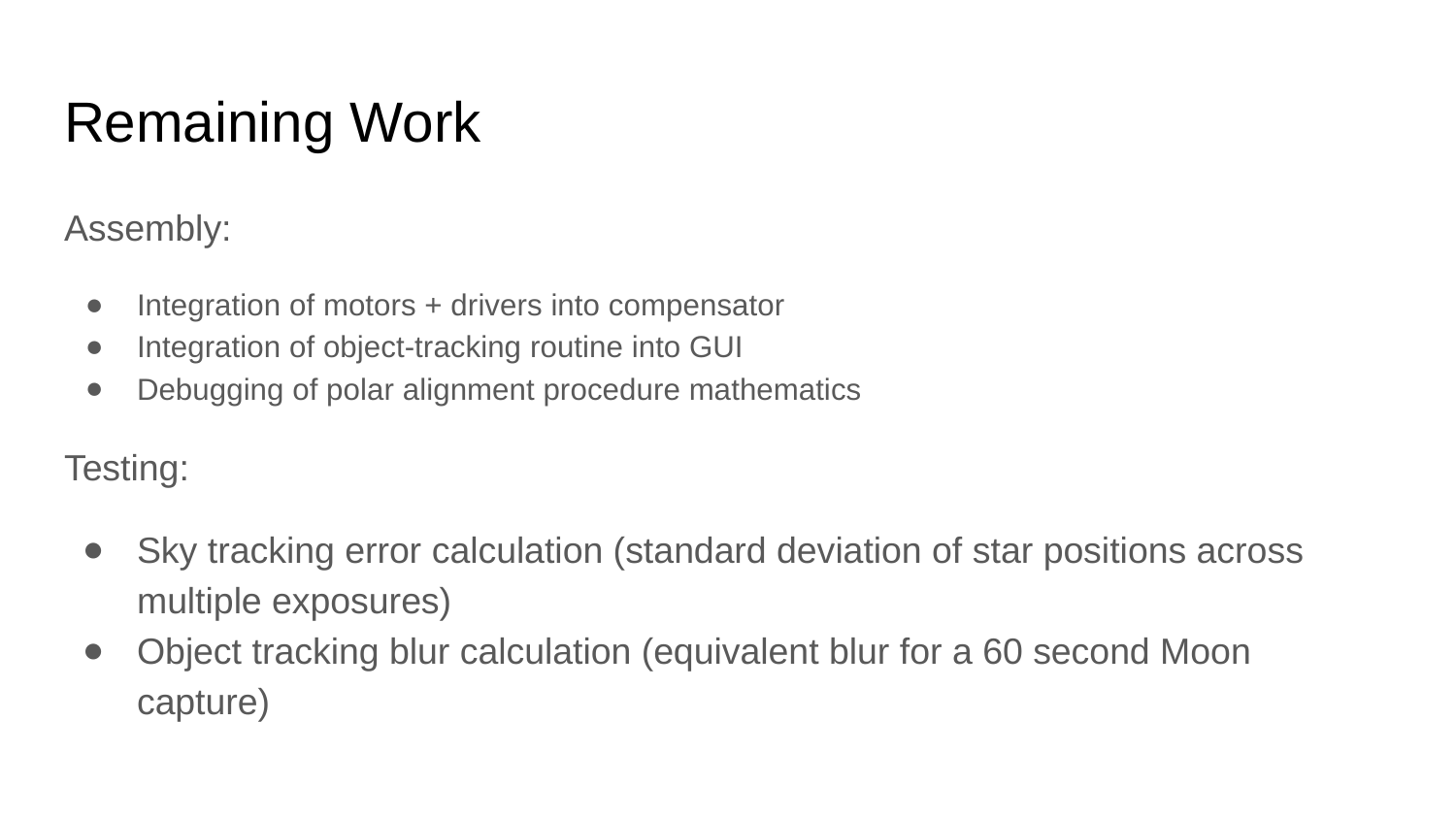

# Remaining Work
Assembly:
Integration of motors + drivers into compensator
Integration of object-tracking routine into GUI
Debugging of polar alignment procedure mathematics
Testing:
Sky tracking error calculation (standard deviation of star positions across multiple exposures)
Object tracking blur calculation (equivalent blur for a 60 second Moon capture)